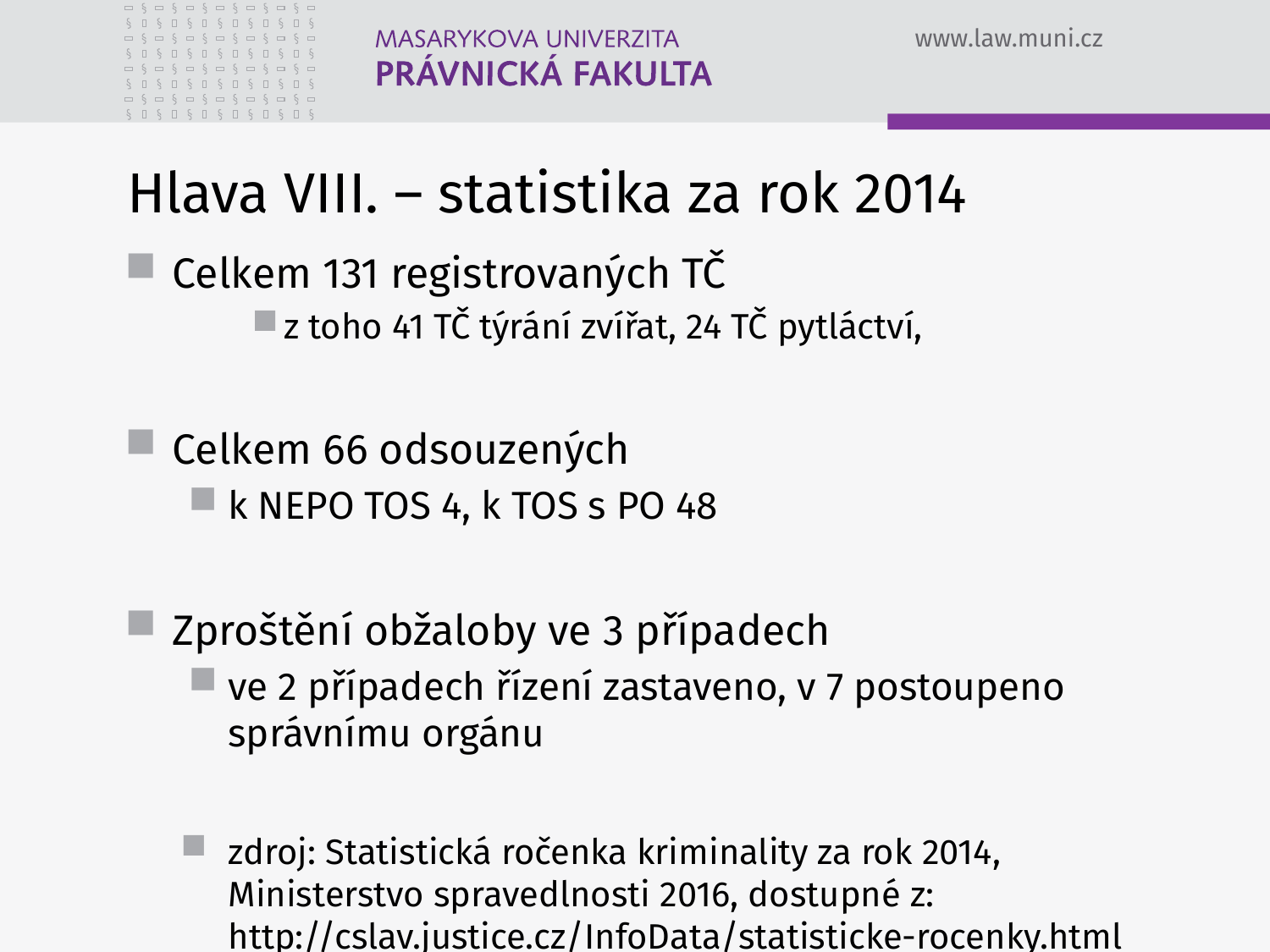

# Hlava VIII. – statistika za rok 2014
Celkem 131 registrovaných TČ
z toho 41 TČ týrání zvířat, 24 TČ pytláctví,

Celkem 66 odsouzených
k NEPO TOS 4, k TOS s PO 48

Zproštění obžaloby ve 3 případech
ve 2 případech řízení zastaveno, v 7 postoupeno správnímu orgánu

zdroj: Statistická ročenka kriminality za rok 2014, Ministerstvo spravedlnosti 2016, dostupné z: http://cslav.justice.cz/InfoData/statisticke-rocenky.html